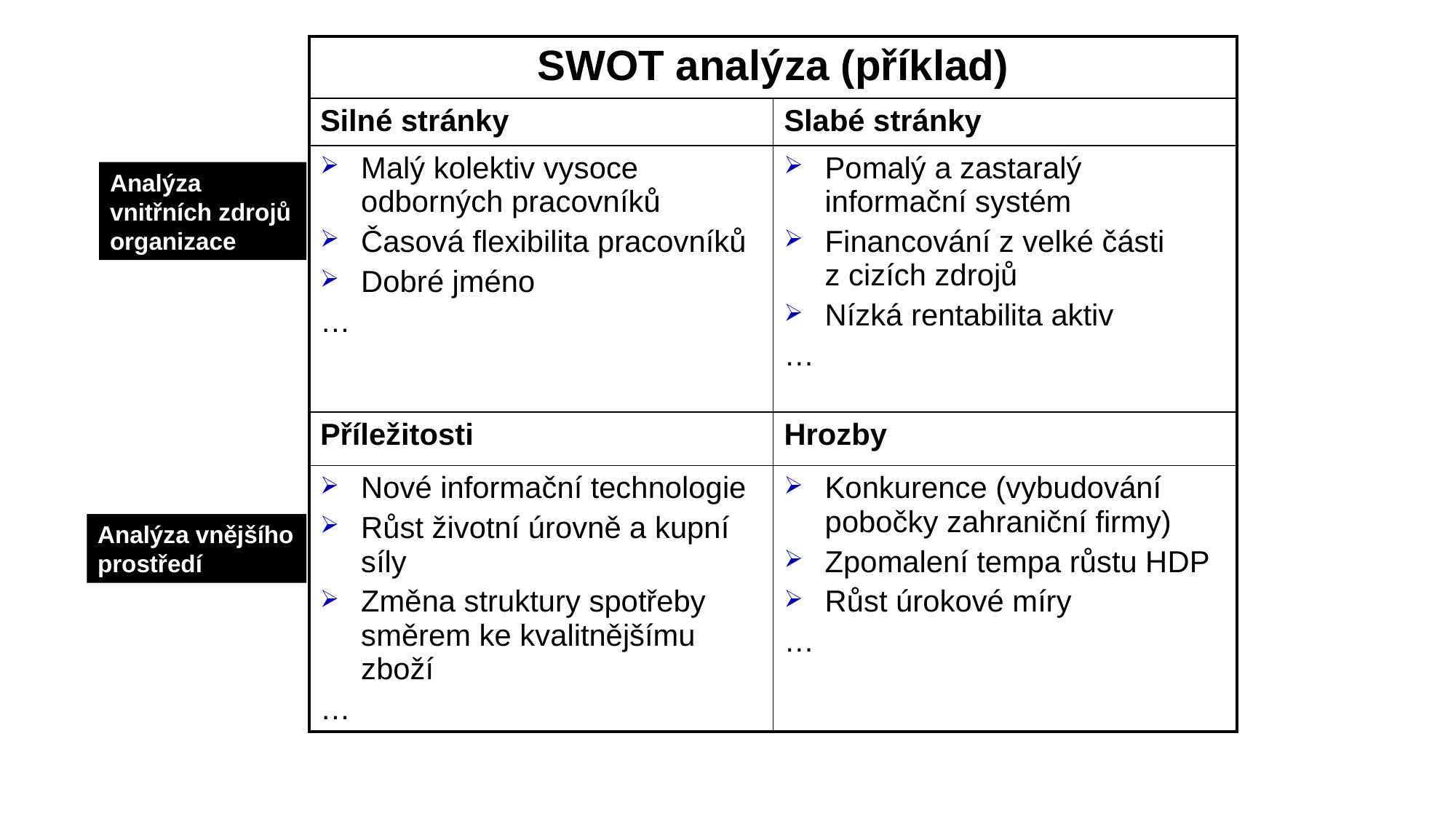

| SWOT analýza (příklad) |  |
| --- | --- |
| Silné stránky | Slabé stránky |
| Malý kolektiv vysoce odborných pracovníků Časová flexibilita pracovníků Dobré jméno … | Pomalý a zastaralý informační systém Financování z velké části z cizích zdrojů Nízká rentabilita aktiv … |
| Příležitosti | Hrozby |
| Nové informační technologie Růst životní úrovně a kupní síly Změna struktury spotřeby směrem ke kvalitnějšímu zboží … | Konkurence (vybudování pobočky zahraniční firmy) Zpomalení tempa růstu HDP Růst úrokové míry … |
Analýza vnitřních zdrojů organizace
Analýza vnějšího prostředí